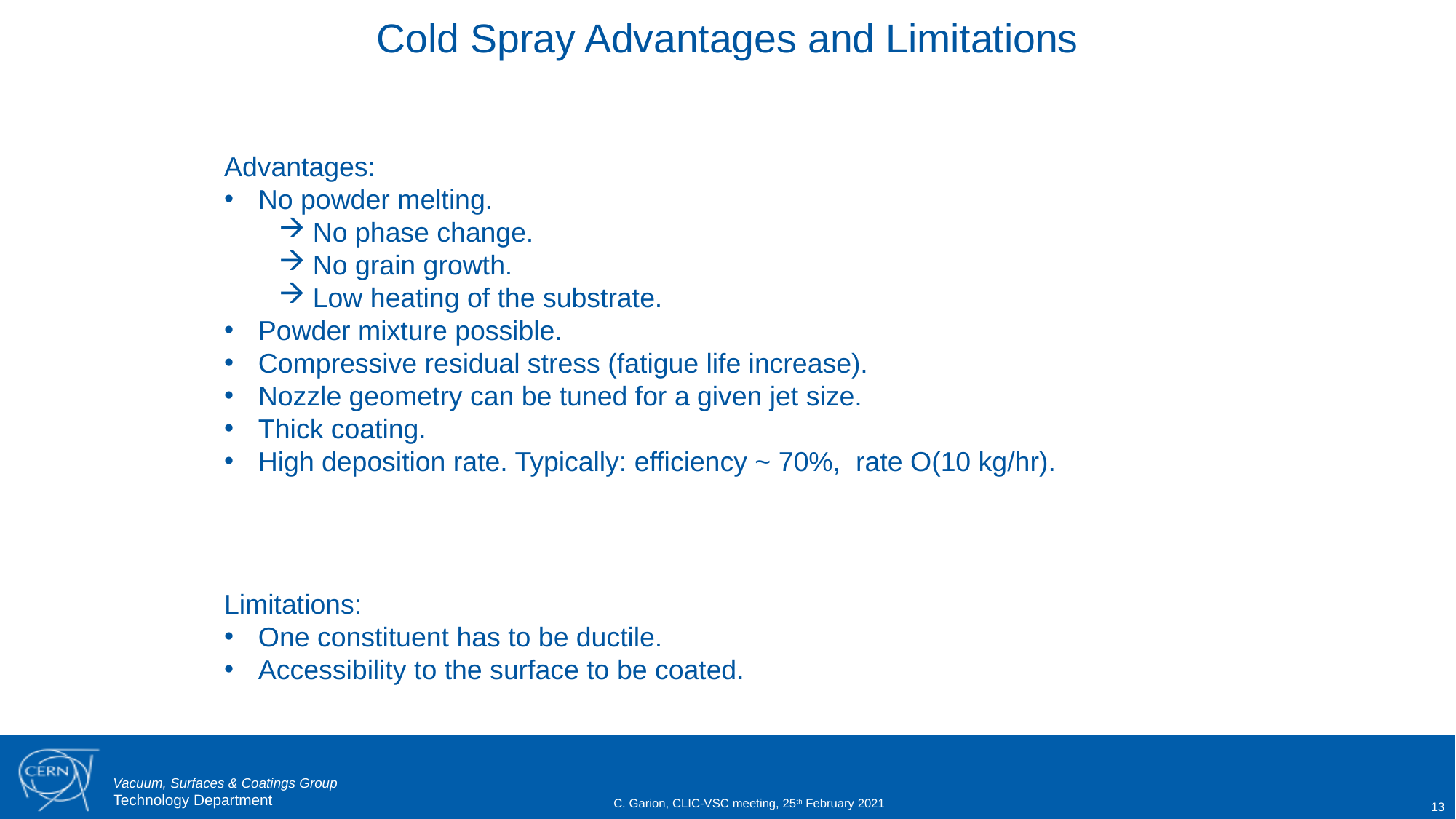

Cold Spray Advantages and Limitations
Advantages:
No powder melting.
No phase change.
No grain growth.
Low heating of the substrate.
Powder mixture possible.
Compressive residual stress (fatigue life increase).
Nozzle geometry can be tuned for a given jet size.
Thick coating.
High deposition rate. Typically: efficiency ~ 70%,  rate O(10 kg/hr).
Limitations:
One constituent has to be ductile.
Accessibility to the surface to be coated.